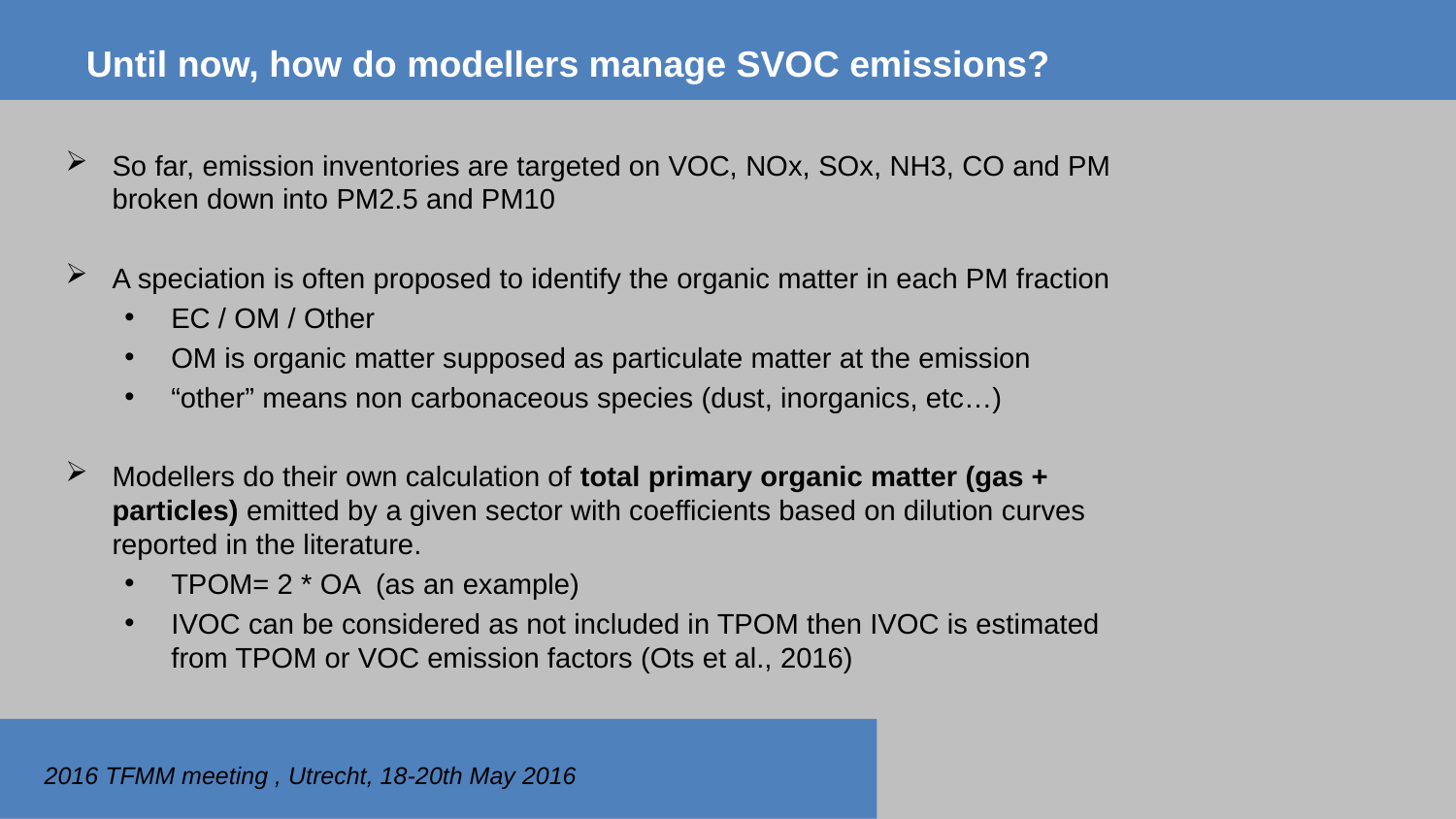

# Until now, how do modellers manage SVOC emissions?
So far, emission inventories are targeted on VOC, NOx, SOx, NH3, CO and PM broken down into PM2.5 and PM10

A speciation is often proposed to identify the organic matter in each PM fraction
EC / OM / Other
OM is organic matter supposed as particulate matter at the emission
“other” means non carbonaceous species (dust, inorganics, etc…)

Modellers do their own calculation of total primary organic matter (gas + particles) emitted by a given sector with coefficients based on dilution curves reported in the literature.
TPOM= 2 * OA  (as an example)
IVOC can be considered as not included in TPOM then IVOC is estimated from TPOM or VOC emission factors (Ots et al., 2016)